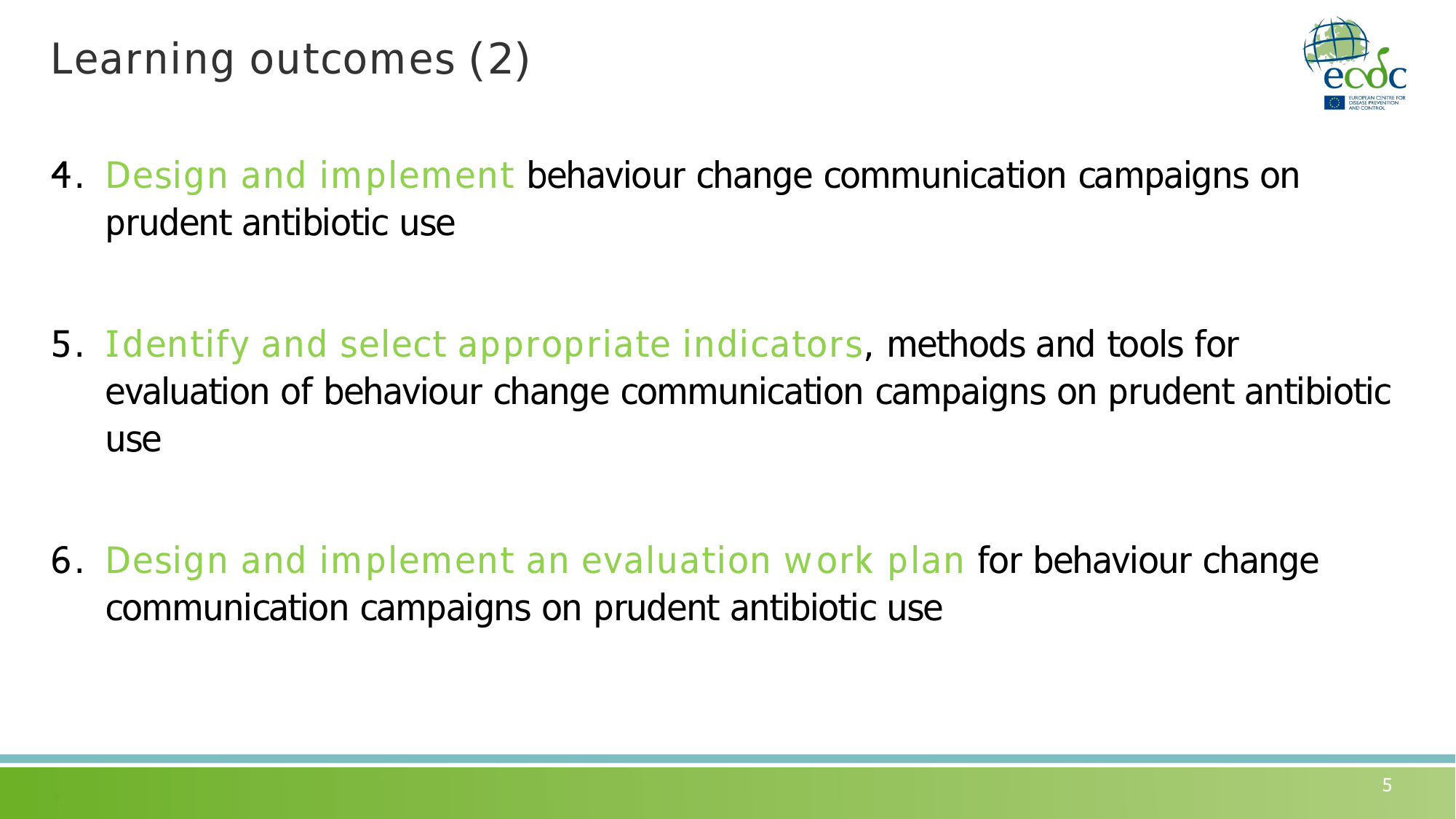

# Learning outcomes (2)
Design and implement behaviour change communication campaigns on prudent antibiotic use

Identify and select appropriate indicators, methods and tools for evaluation of behaviour change communication campaigns on prudent antibiotic use

Design and implement an evaluation work plan for behaviour change communication campaigns on prudent antibiotic use

*
5